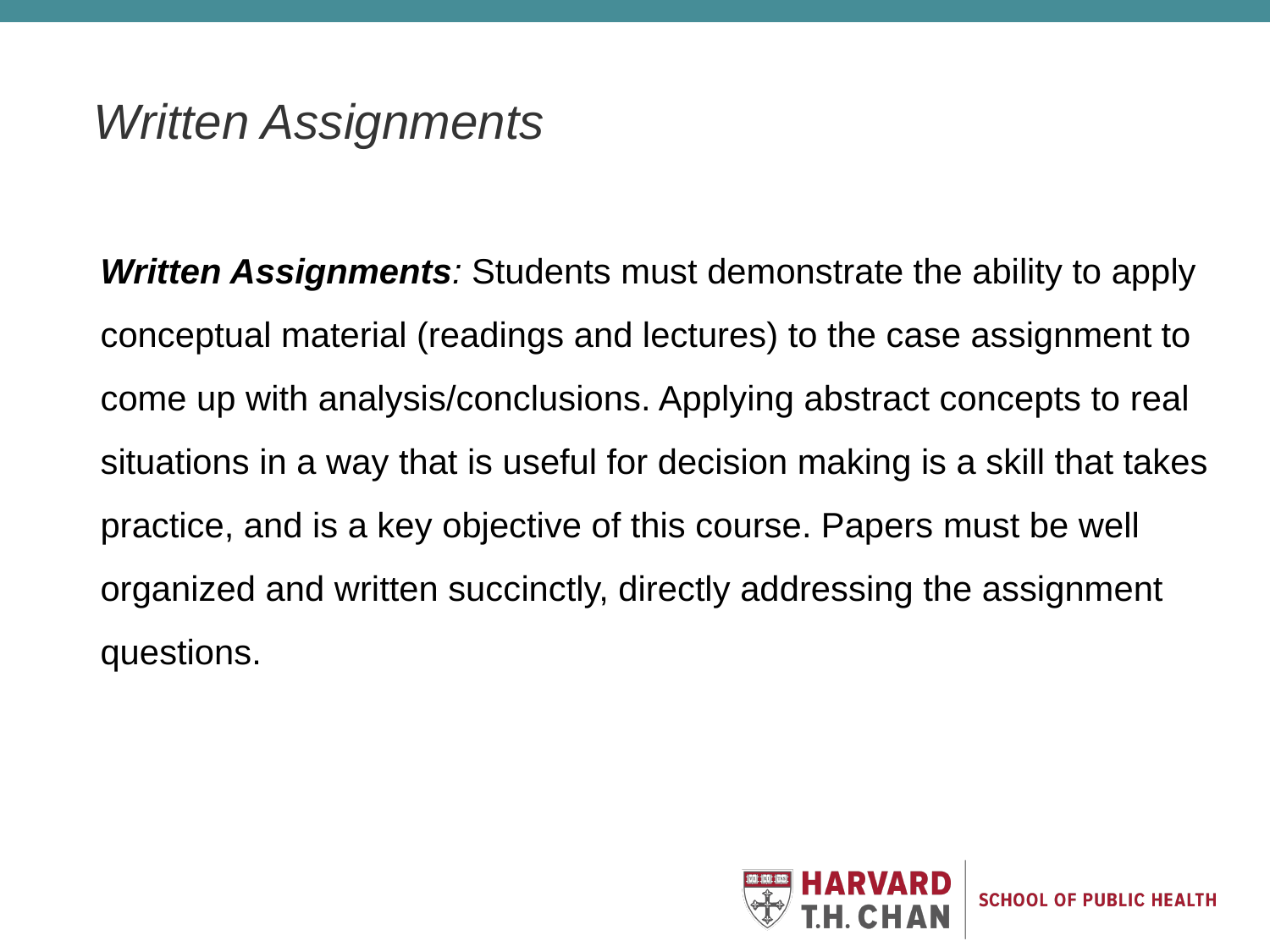

# Written Assignments
Written Assignments: Students must demonstrate the ability to apply conceptual material (readings and lectures) to the case assignment to come up with analysis/conclusions. Applying abstract concepts to real situations in a way that is useful for decision making is a skill that takes practice, and is a key objective of this course. Papers must be well organized and written succinctly, directly addressing the assignment questions.